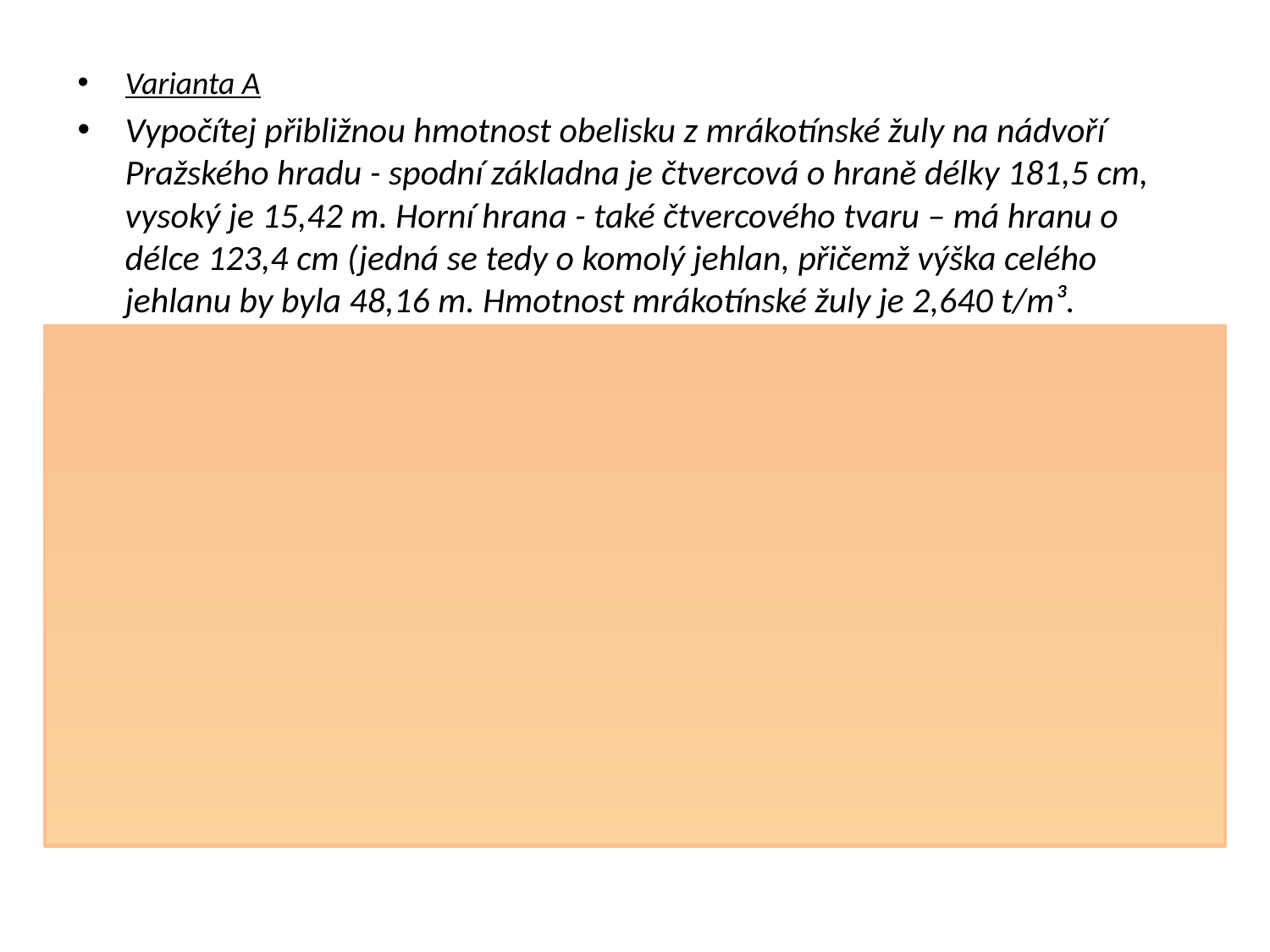

Varianta A
Vypočítej přibližnou hmotnost obelisku z mrákotínské žuly na nádvoří Pražského hradu - spodní základna je čtvercová o hraně délky 181,5 cm, vysoký je 15,42 m. Horní hrana - také čtvercového tvaru – má hranu o délce 123,4 cm (jedná se tedy o komolý jehlan, přičemž výška celého jehlanu by byla 48,16 m. Hmotnost mrákotínské žuly je 2,640 t/m³.

Řešení:
Vypočítáme objem celého jehlanu a pak „vršku“, který chybí, a získáme tak objem obelisku. V1 – V2
a1 = 1,815m,  v1  = 48,16m, a2  1,234m, v2 = 32,74m
V1 = (a12 . v1) : 3   V2 = (a22 . v2) : 3
V1 = 52,88 m3,    V2 = 16,62 m3
V1 – V2  = 36,26 m3                                       hmotnost:   m = 36,26 . 2,64 = 95,7264 tuny